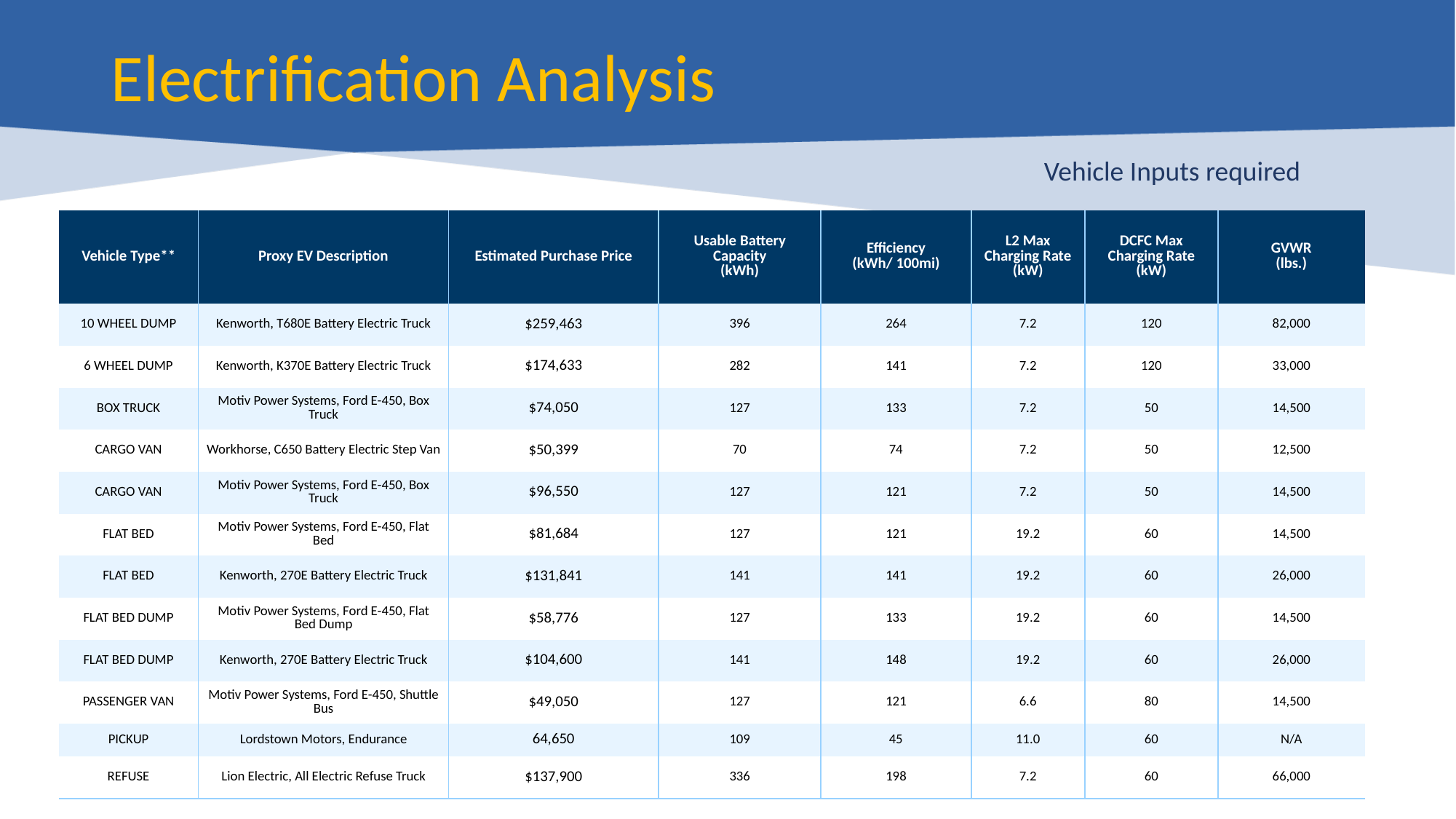

# Electrification Analysis
Vehicle Inputs required
| Vehicle Type\*\* | Proxy EV Description | Estimated Purchase Price | Usable Battery Capacity (kWh) | Efficiency (kWh/ 100mi) | L2 Max Charging Rate (kW) | DCFC Max Charging Rate (kW) | GVWR (lbs.) |
| --- | --- | --- | --- | --- | --- | --- | --- |
| 10 WHEEL DUMP | Kenworth, T680E Battery Electric Truck | $259,463 | 396 | 264 | 7.2 | 120 | 82,000 |
| 6 WHEEL DUMP | Kenworth, K370E Battery Electric Truck | $174,633 | 282 | 141 | 7.2 | 120 | 33,000 |
| BOX TRUCK | Motiv Power Systems, Ford E-450, Box Truck | $74,050 | 127 | 133 | 7.2 | 50 | 14,500 |
| CARGO VAN | Workhorse, C650 Battery Electric Step Van | $50,399 | 70 | 74 | 7.2 | 50 | 12,500 |
| CARGO VAN | Motiv Power Systems, Ford E-450, Box Truck | $96,550 | 127 | 121 | 7.2 | 50 | 14,500 |
| FLAT BED | Motiv Power Systems, Ford E-450, Flat Bed | $81,684 | 127 | 121 | 19.2 | 60 | 14,500 |
| FLAT BED | Kenworth, 270E Battery Electric Truck | $131,841 | 141 | 141 | 19.2 | 60 | 26,000 |
| FLAT BED DUMP | Motiv Power Systems, Ford E-450, Flat Bed Dump | $58,776 | 127 | 133 | 19.2 | 60 | 14,500 |
| FLAT BED DUMP | Kenworth, 270E Battery Electric Truck | $104,600 | 141 | 148 | 19.2 | 60 | 26,000 |
| PASSENGER VAN | Motiv Power Systems, Ford E-450, Shuttle Bus | $49,050 | 127 | 121 | 6.6 | 80 | 14,500 |
| PICKUP | Lordstown Motors, Endurance | 64,650 | 109 | 45 | 11.0 | 60 | N/A |
| REFUSE | Lion Electric, All Electric Refuse Truck | $137,900 | 336 | 198 | 7.2 | 60 | 66,000 |